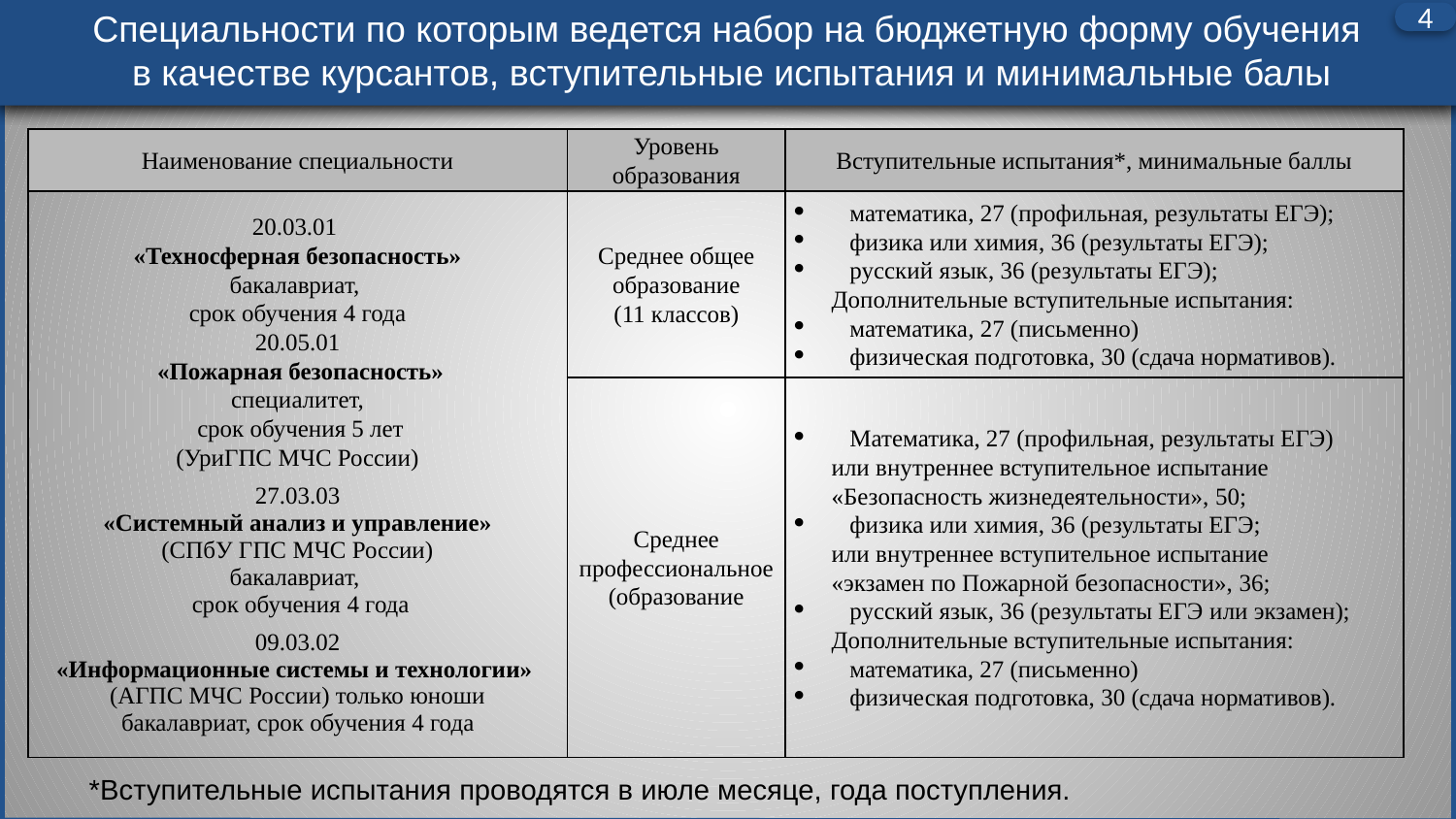

Специальности по которым ведется набор на бюджетную форму обучения
 в качестве курсантов, вступительные испытания и минимальные балы
4
| Наименование специальности | Уровень образования | Вступительные испытания\*, минимальные баллы |
| --- | --- | --- |
| 20.03.01 «Техносферная безопасность» бакалавриат, срок обучения 4 года 20.05.01 «Пожарная безопасность» специалитет, срок обучения 5 лет (УриГПС МЧС России) 27.03.03 «Системный анализ и управление» (СПбУ ГПС МЧС России) бакалавриат,  срок обучения 4 года 09.03.02 «Информационные системы и технологии» (АГПС МЧС России) только юноши бакалавриат, срок обучения 4 года | Среднее общее образование (11 классов) | математика, 27 (профильная, результаты ЕГЭ); физика или химия, 36 (результаты ЕГЭ); русский язык, 36 (результаты ЕГЭ); Дополнительные вступительные испытания: математика, 27 (письменно) физическая подготовка, 30 (сдача нормативов). |
|  | Среднее профессиональное (образование | Математика, 27 (профильная, результаты ЕГЭ) или внутреннее вступительное испытание «Безопасность жизнедеятельности», 50; физика или химия, 36 (результаты ЕГЭ; или внутреннее вступительное испытание «экзамен по Пожарной безопасности», 36; русский язык, 36 (результаты ЕГЭ или экзамен); Дополнительные вступительные испытания: математика, 27 (письменно) физическая подготовка, 30 (сдача нормативов). |

# *Вступительные испытания проводятся в июле месяце, года поступления.